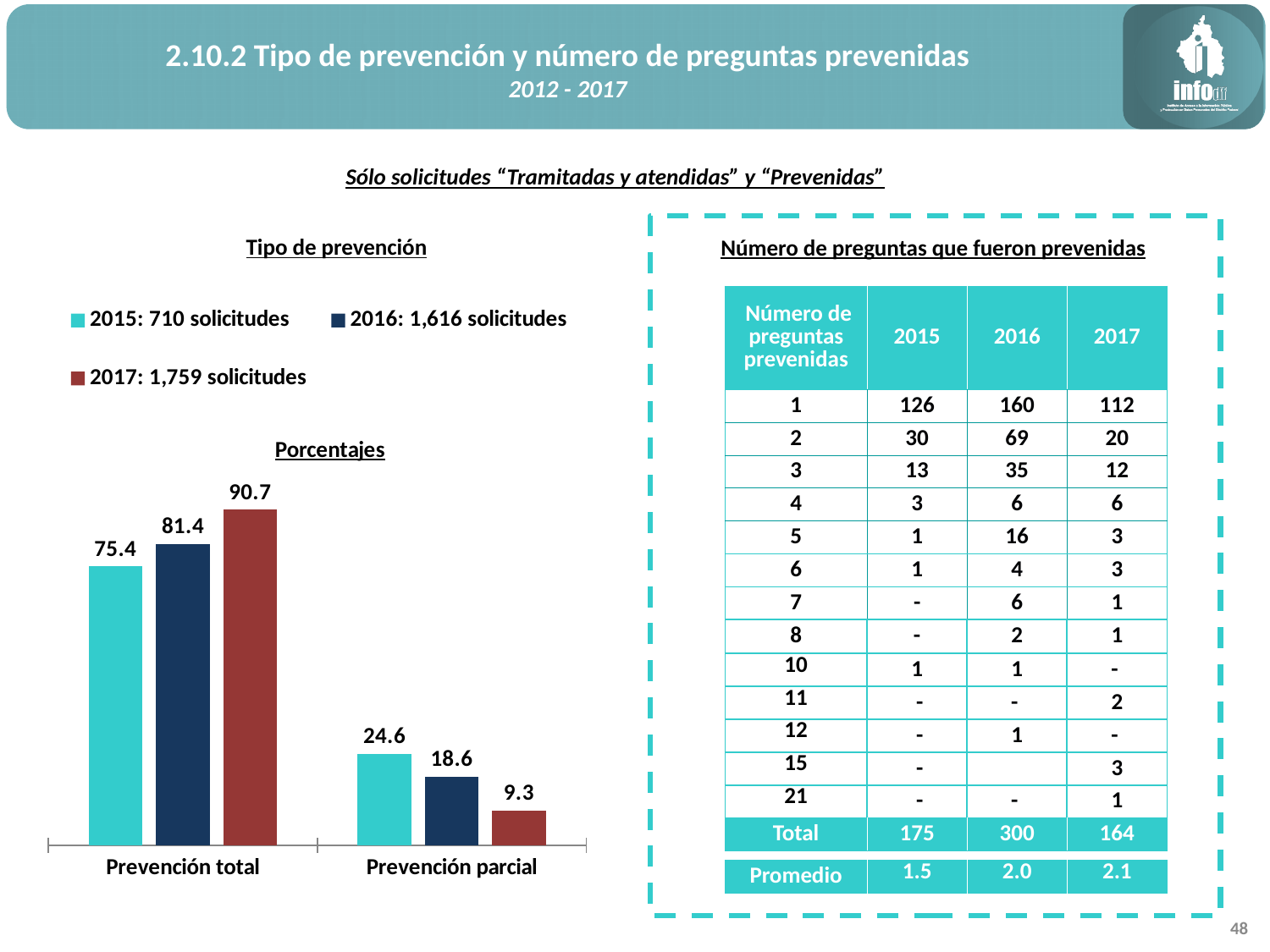

2.10.2 Tipo de prevención y número de preguntas prevenidas
2012 - 2017
Sólo solicitudes “Tramitadas y atendidas” y “Prevenidas”

### Chart: Porcentajes

| Category | 2015: 710 solicitudes | 2016: 1,616 solicitudes | 2017: 1,759 solicitudes |
|---|---|---|---|
| Prevención total | 75.35211267605634 | 81.43564356435643 | 90.67652075042638 |
| Prevención parcial | 24.647887323943664 | 18.564356435643564 | 9.323479249573621 |
Tipo de prevención
Número de preguntas que fueron prevenidas
| Número de preguntas prevenidas | 2015 | 2016 | 2017 |
| --- | --- | --- | --- |
| 1 | 126 | 160 | 112 |
| 2 | 30 | 69 | 20 |
| 3 | 13 | 35 | 12 |
| 4 | 3 | 6 | 6 |
| 5 | 1 | 16 | 3 |
| 6 | 1 | 4 | 3 |
| 7 | - | 6 | 1 |
| 8 | - | 2 | 1 |
| 10 | 1 | 1 | - |
| 11 | - | - | 2 |
| 12 | - | 1 | - |
| 15 | - |  | 3 |
| 21 | - | - | 1 |
| Total | 175 | 300 | 164 |
|  |  |  |  |
| Promedio | 1.5 | 2.0 | 2.1 |
48